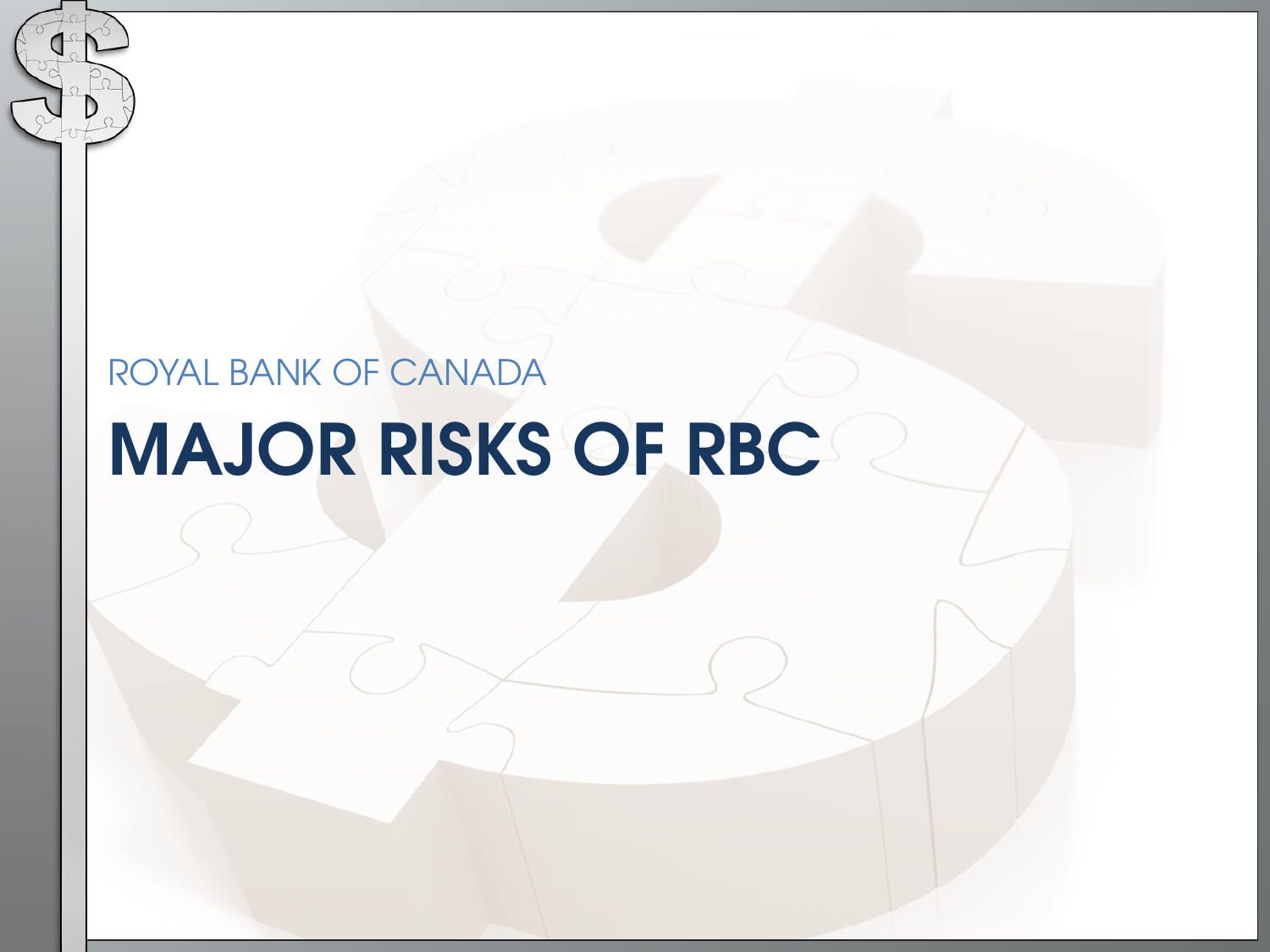

ROYAL BANK OF CANADA
# MAJOR RISKS OF RBC